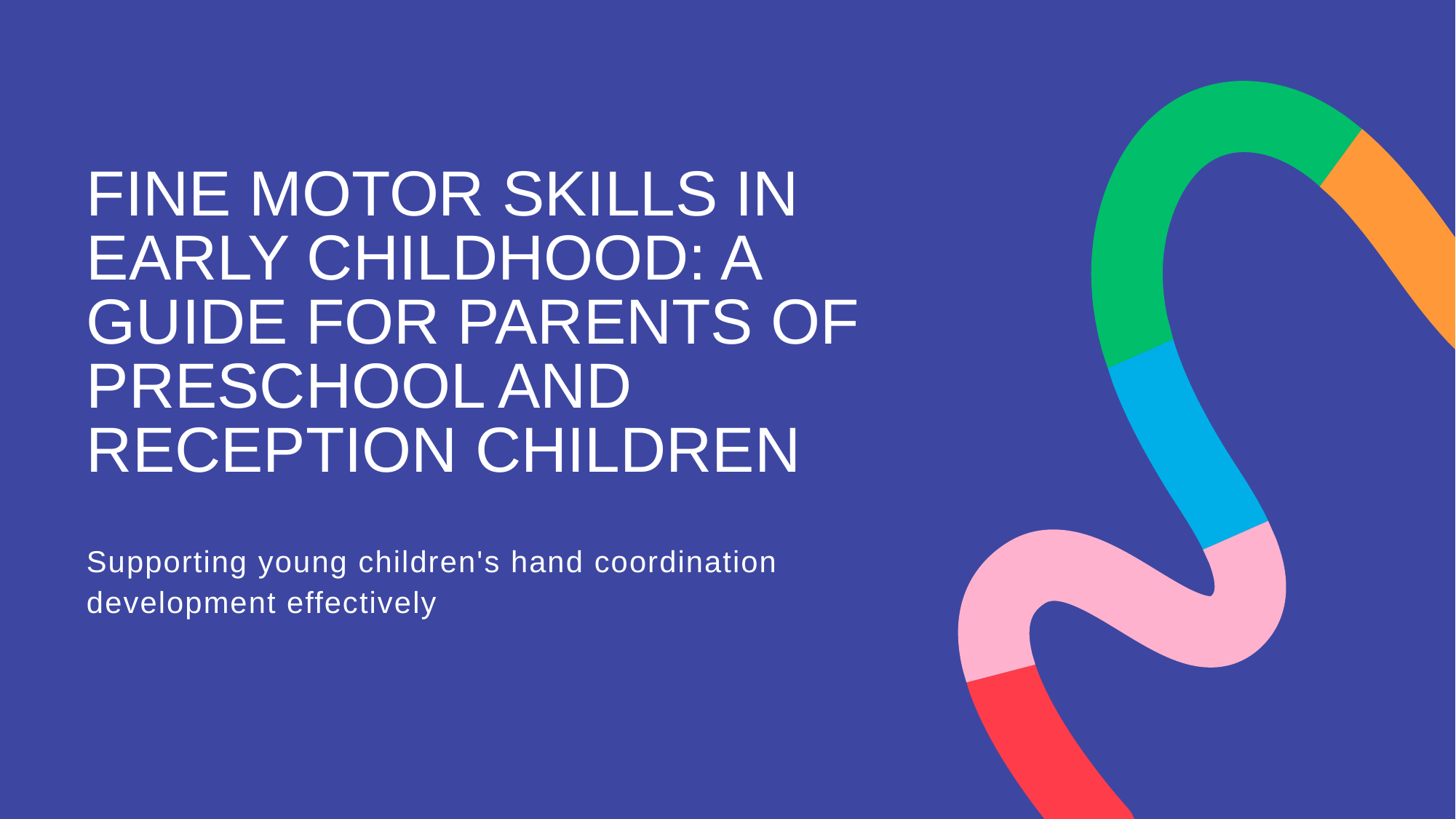

# Fine Motor Skills in Early Childhood: A Guide for Parents of Preschool and Reception Children
Supporting young children's hand coordination development effectively